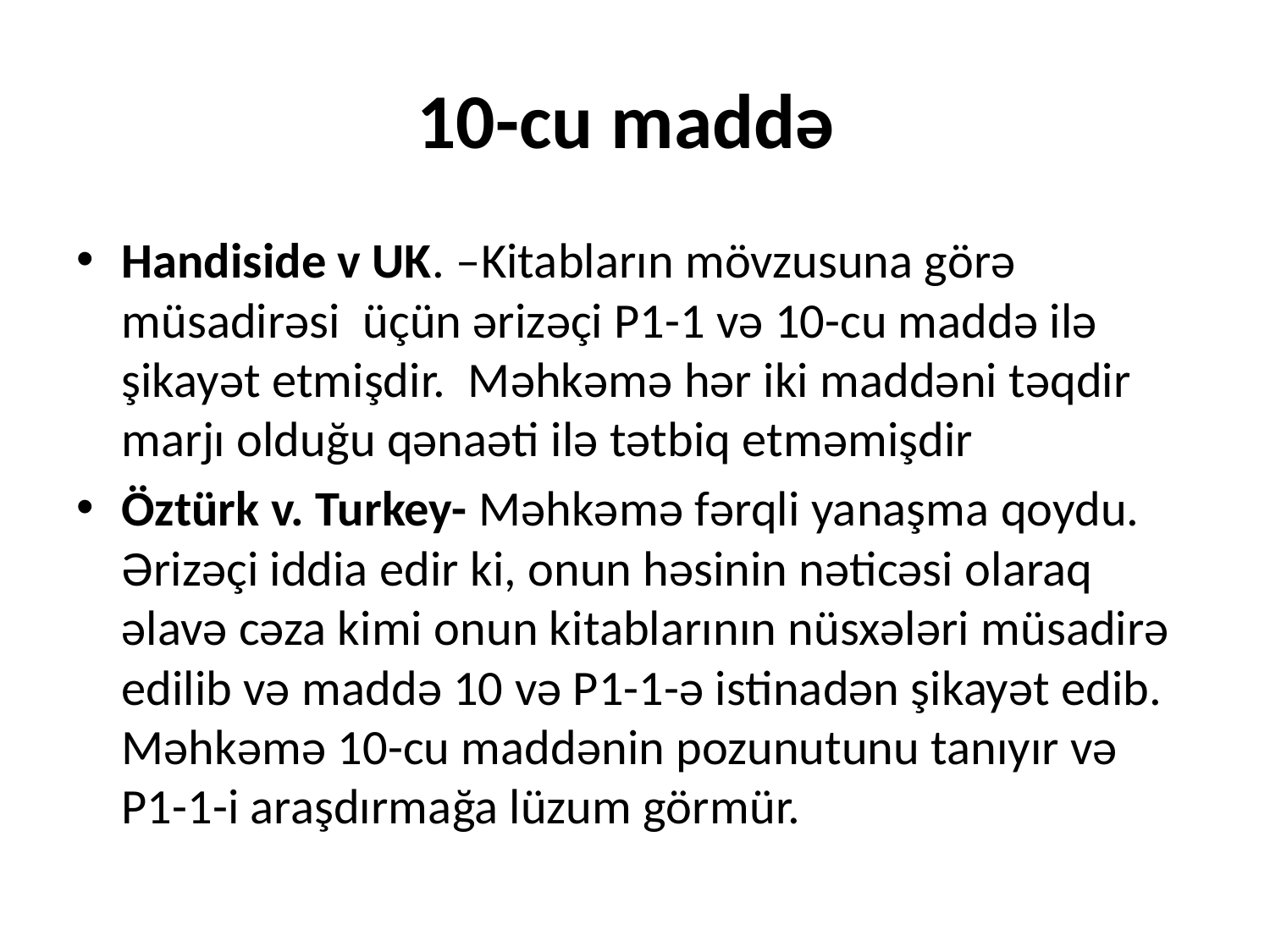

# 10-cu maddə
Handiside v UK. –Kitabların mövzusuna görə müsadirəsi  üçün ərizəçi P1-1 və 10-cu maddə ilə şikayət etmişdir.  Məhkəmə hər iki maddəni təqdir marjı olduğu qənaəti ilə tətbiq etməmişdir
Öztürk v. Turkey- Məhkəmə fərqli yanaşma qoydu. Ərizəçi iddia edir ki, onun həsinin nəticəsi olaraq əlavə cəza kimi onun kitablarının nüsxələri müsadirə edilib və maddə 10 və P1-1-ə istinadən şikayət edib.  Məhkəmə 10-cu maddənin pozunutunu tanıyır və P1-1-i araşdırmağa lüzum görmür.